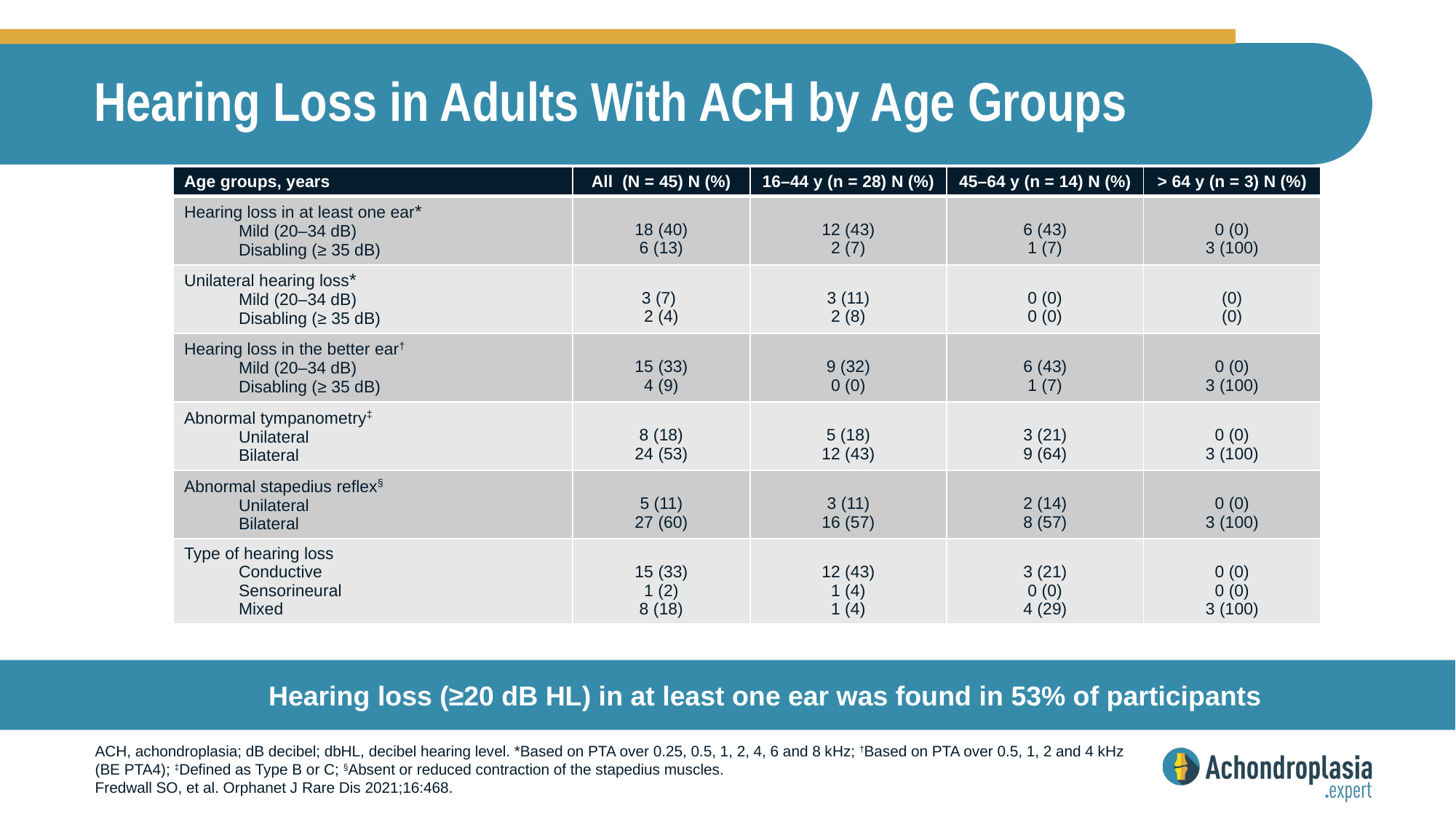

# Hearing Loss in Adults With ACH by Age Groups
| Age groups, years | All (N = 45) N (%) | 16–44 y (n = 28) N (%) | 45–64 y (n = 14) N (%) | > 64 y (n = 3) N (%) |
| --- | --- | --- | --- | --- |
| Hearing loss in at least one ear\* Mild (20–34 dB) Disabling (≥ 35 dB) | 18 (40) 6 (13) | 12 (43) 2 (7) | 6 (43) 1 (7) | 0 (0) 3 (100) |
| Unilateral hearing loss\* Mild (20–34 dB) Disabling (≥ 35 dB) | 3 (7) 2 (4) | 3 (11) 2 (8) | 0 (0) 0 (0) | (0) (0) |
| Hearing loss in the better ear† Mild (20–34 dB) Disabling (≥ 35 dB) | 15 (33) 4 (9) | 9 (32) 0 (0) | 6 (43) 1 (7) | 0 (0) 3 (100) |
| Abnormal tympanometry‡ Unilateral Bilateral | 8 (18) 24 (53) | 5 (18) 12 (43) | 3 (21) 9 (64) | 0 (0) 3 (100) |
| Abnormal stapedius reflex§ Unilateral Bilateral | 5 (11) 27 (60) | 3 (11) 16 (57) | 2 (14) 8 (57) | 0 (0) 3 (100) |
| Type of hearing loss Conductive Sensorineural Mixed | 15 (33) 1 (2) 8 (18) | 12 (43) 1 (4) 1 (4) | 3 (21) 0 (0) 4 (29) | 0 (0) 0 (0) 3 (100) |
Hearing loss (≥20 dB HL) in at least one ear was found in 53% of participants
ACH, achondroplasia; dB decibel; dbHL, decibel hearing level. *Based on PTA over 0.25, 0.5, 1, 2, 4, 6 and 8 kHz; †Based on PTA over 0.5, 1, 2 and 4 kHz (BE PTA4); ‡Defined as Type B or C; §Absent or reduced contraction of the stapedius muscles.
Fredwall SO, et al. Orphanet J Rare Dis 2021;16:468.